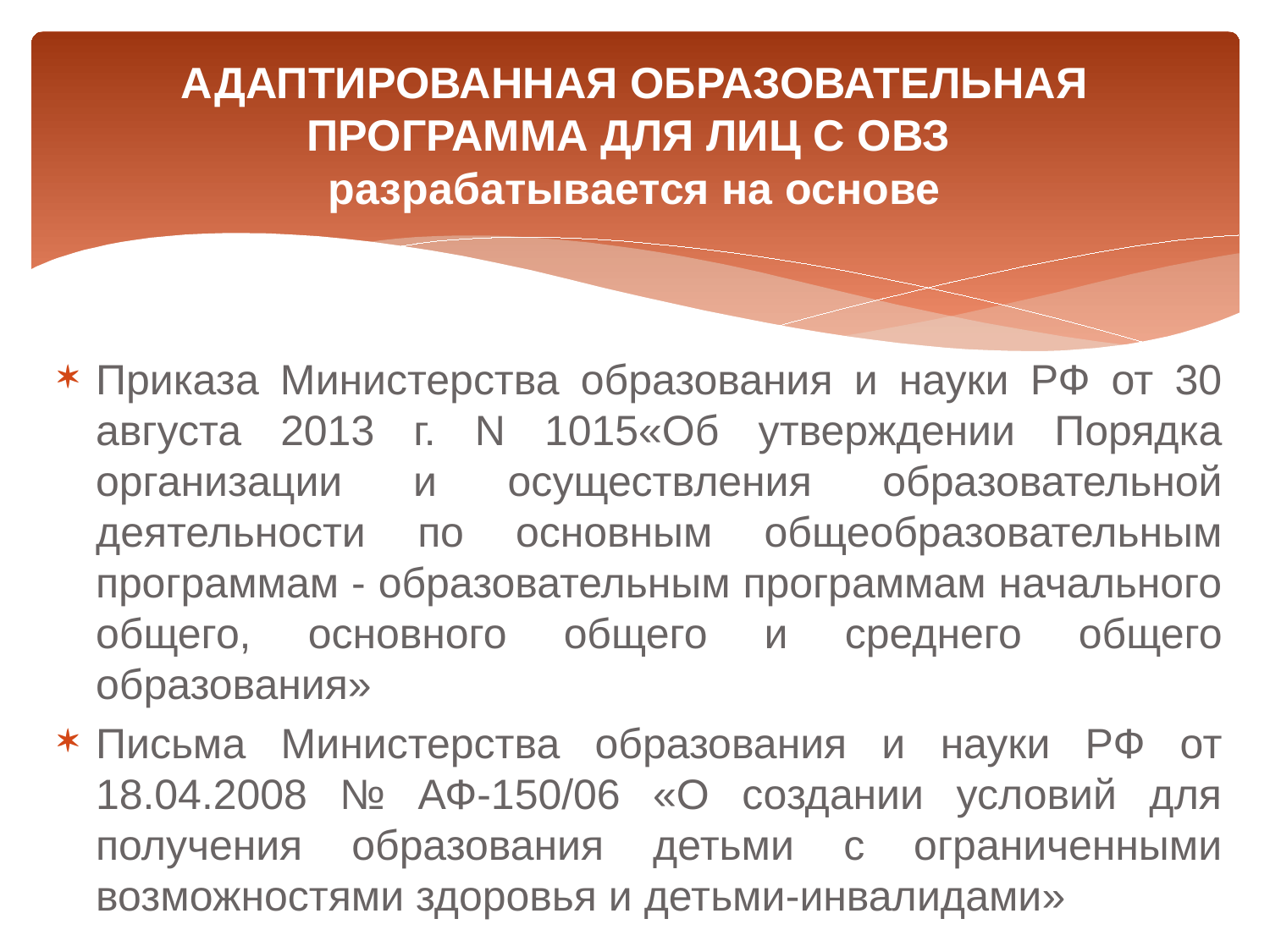

# АДАПТИРОВАННАЯ ОБРАЗОВАТЕЛЬНАЯ ПРОГРАММА ДЛЯ ЛИЦ С ОВЗ разрабатывается на основе
Приказа Министерства образования и науки РФ от 30 августа 2013 г. N 1015«Об утверждении Порядка организации и осуществления образовательной деятельности по основным общеобразовательным программам - образовательным программам начального общего, основного общего и среднего общего образования»
Письма Министерства образования и науки РФ от 18.04.2008 № АФ-150/06 «О создании условий для получения образования детьми с ограниченными возможностями здоровья и детьми-инвалидами»